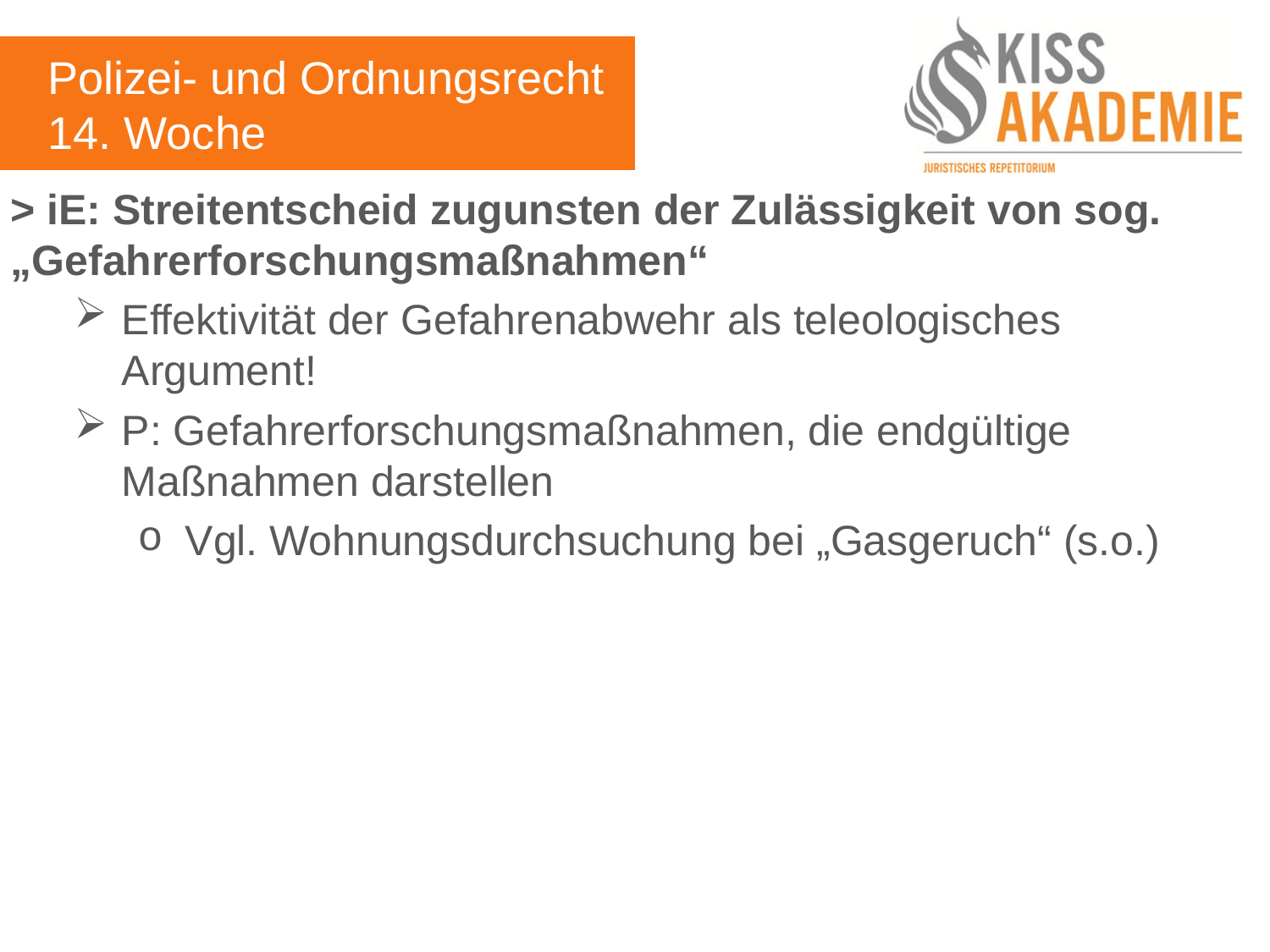

Polizei- und Ordnungsrecht
14. Woche
> iE: Streitentscheid zugunsten der Zulässigkeit von sog. „Gefahrerforschungsmaßnahmen“
Effektivität der Gefahrenabwehr als teleologisches Argument!
P: Gefahrerforschungsmaßnahmen, die endgültige Maßnahmen darstellen
Vgl. Wohnungsdurchsuchung bei „Gasgeruch“ (s.o.)